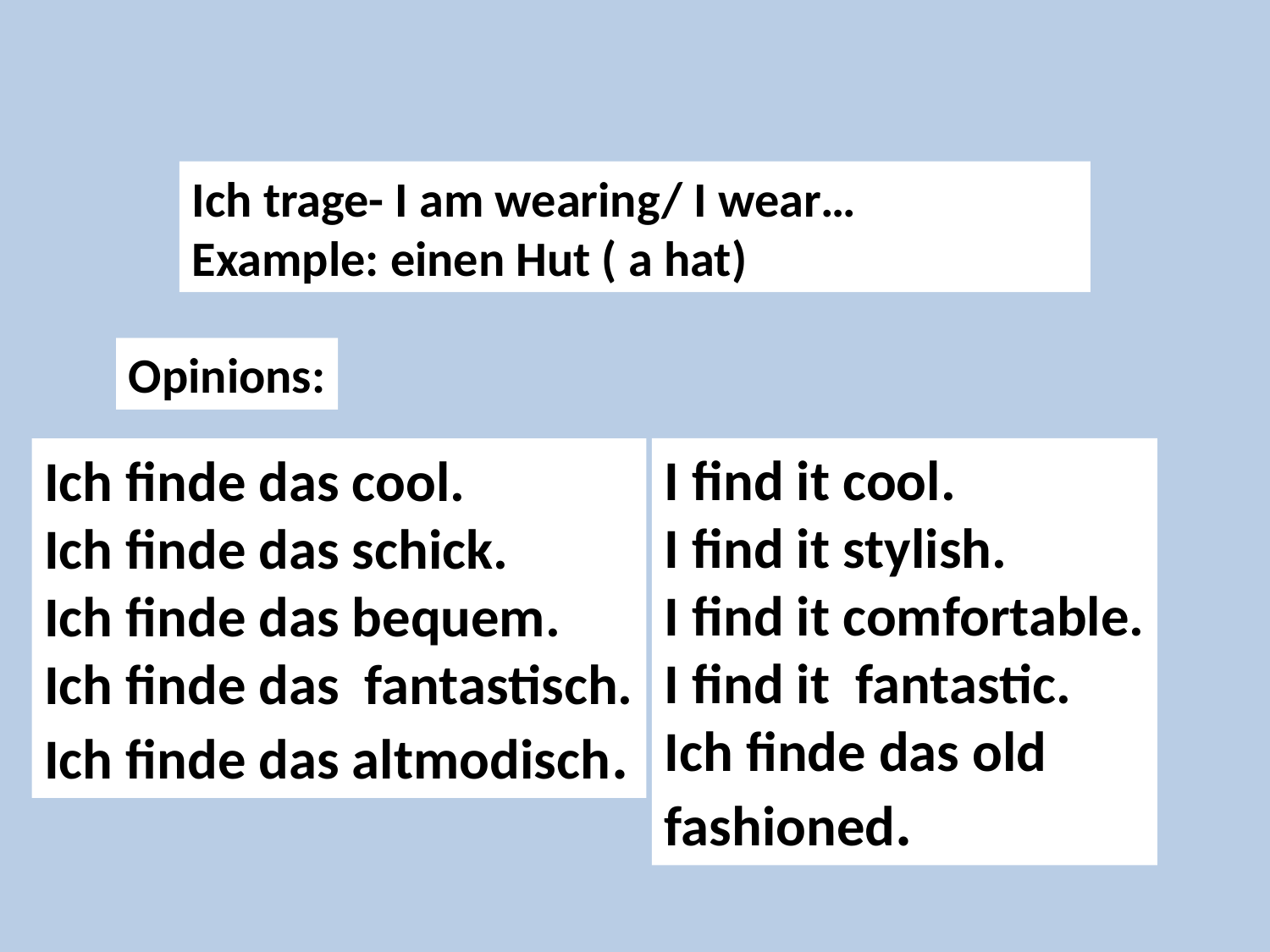

Ich trage- I am wearing/ I wear…
Example: einen Hut ( a hat)
Opinions:
I find it cool.
I find it stylish.
I find it comfortable.
I find it  fantastic.
Ich finde das old
fashioned.
Ich finde das cool.
Ich finde das schick.
Ich finde das bequem.
Ich finde das  fantastisch.
Ich finde das altmodisch.